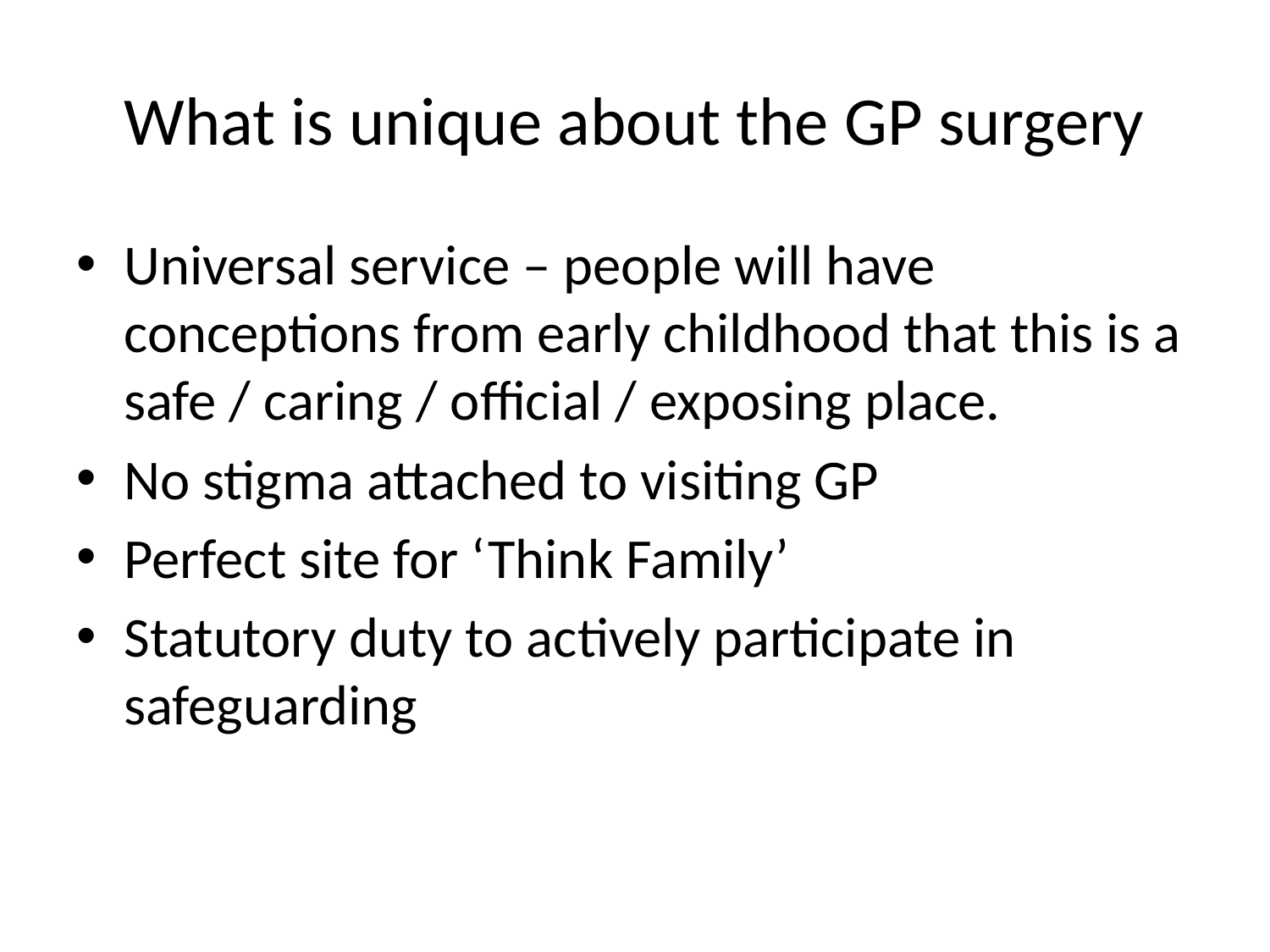

# What is unique about the GP surgery
Universal service – people will have conceptions from early childhood that this is a safe / caring / official / exposing place.
No stigma attached to visiting GP
Perfect site for ‘Think Family’
Statutory duty to actively participate in safeguarding